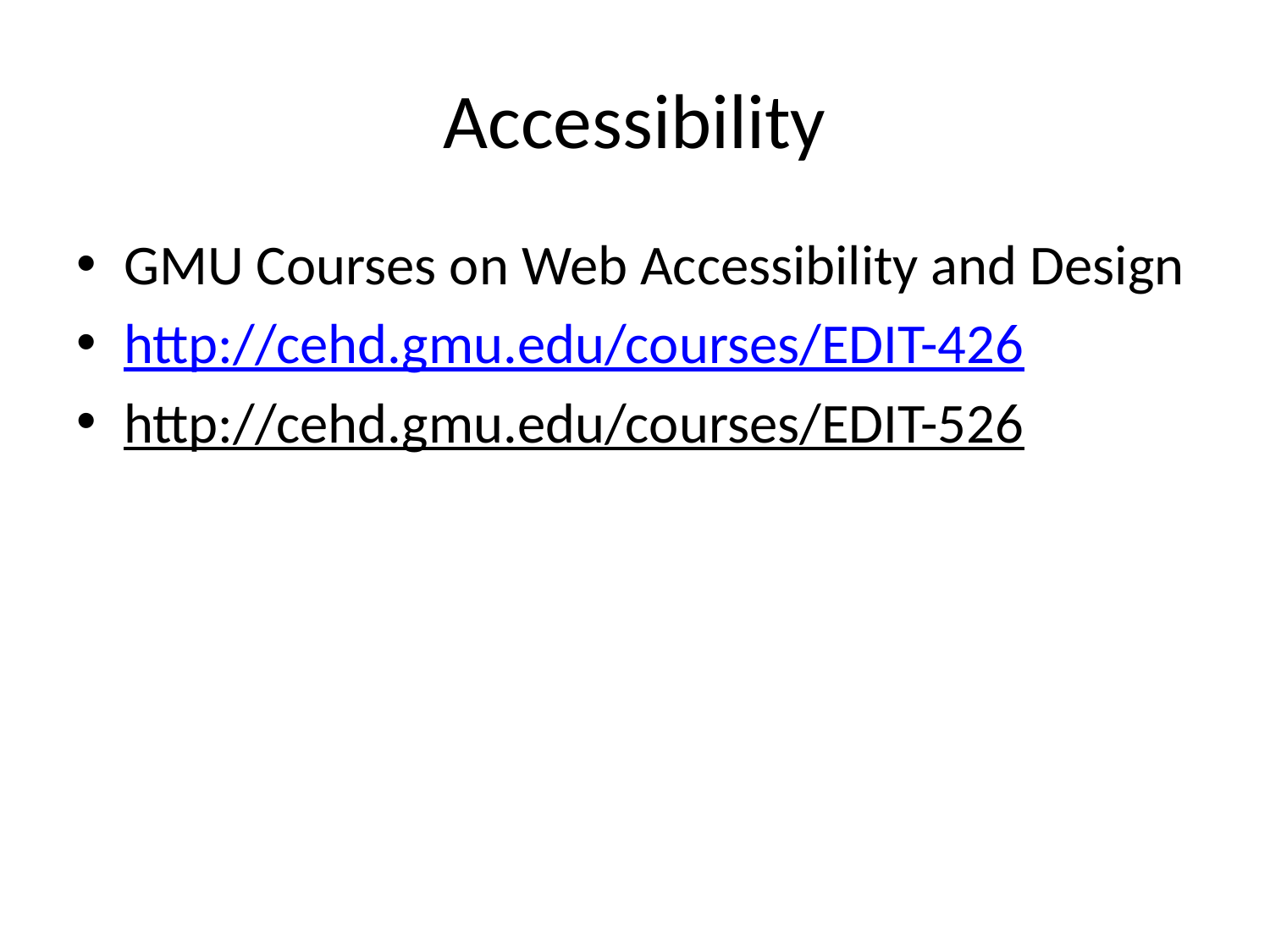

# Accessibility
GMU Courses on Web Accessibility and Design
http://cehd.gmu.edu/courses/EDIT-426
http://cehd.gmu.edu/courses/EDIT-526